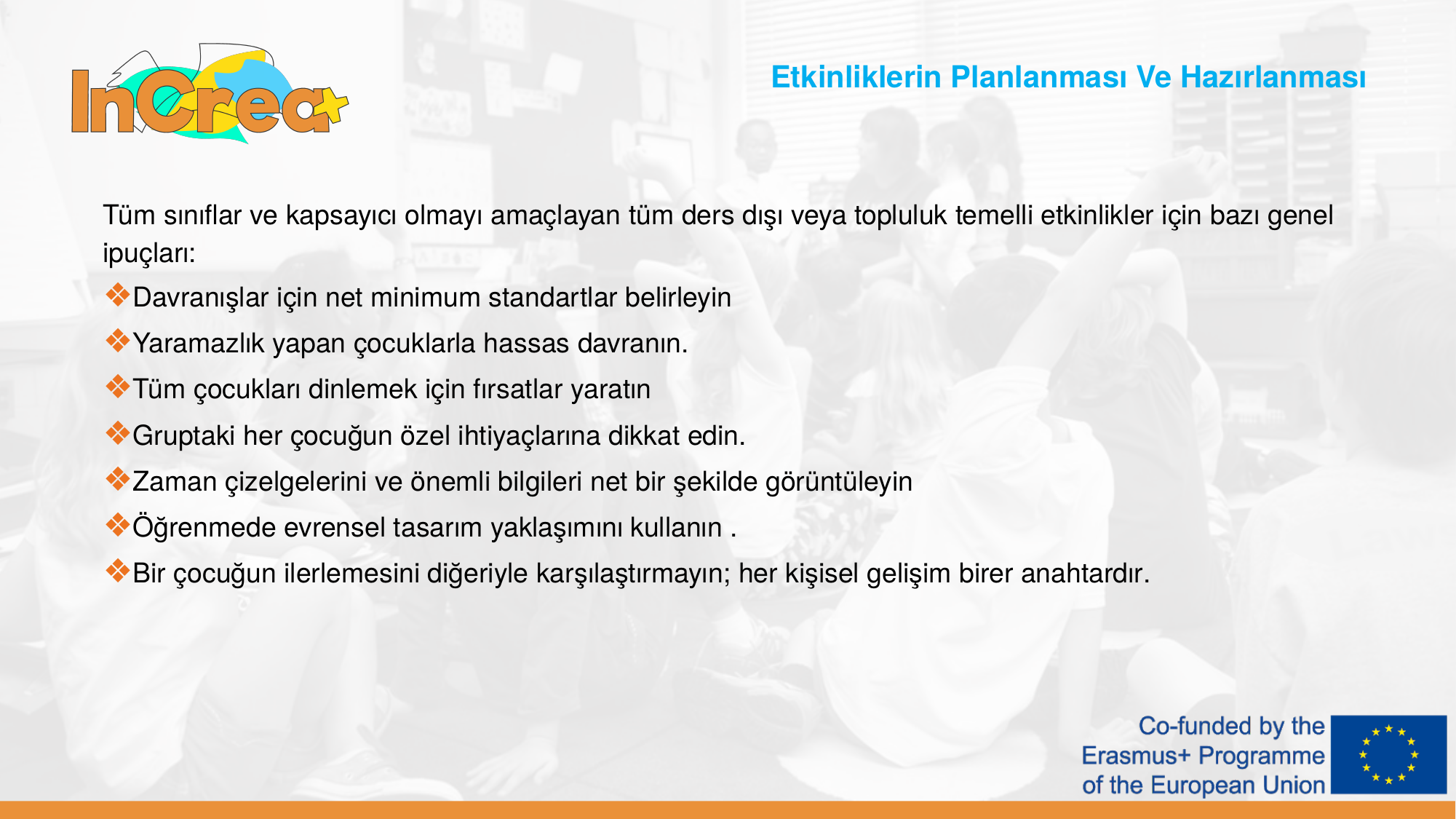

Etkinliklerin Planlanması Ve Hazırlanması

Tüm sınıflar ve kapsayıcı olmayı amaçlayan tüm ders dışı veya topluluk temelli etkinlikler için bazı genel ipuçları:
❖Davranışlar için net minimum standartlar belirleyin
❖Yaramazlık yapan çocuklarla hassas davranın.
❖Tüm çocukları dinlemek için fırsatlar yaratın
❖Gruptaki her çocuğun özel ihtiyaçlarına dikkat edin.
❖Zaman çizelgelerini ve önemli bilgileri net bir şekilde görüntüleyin
❖Öğrenmede evrensel tasarım yaklaşımını kullanın .
❖Bir çocuğun ilerlemesini diğeriyle karşılaştırmayın; her kişisel gelişim birer anahtardır.